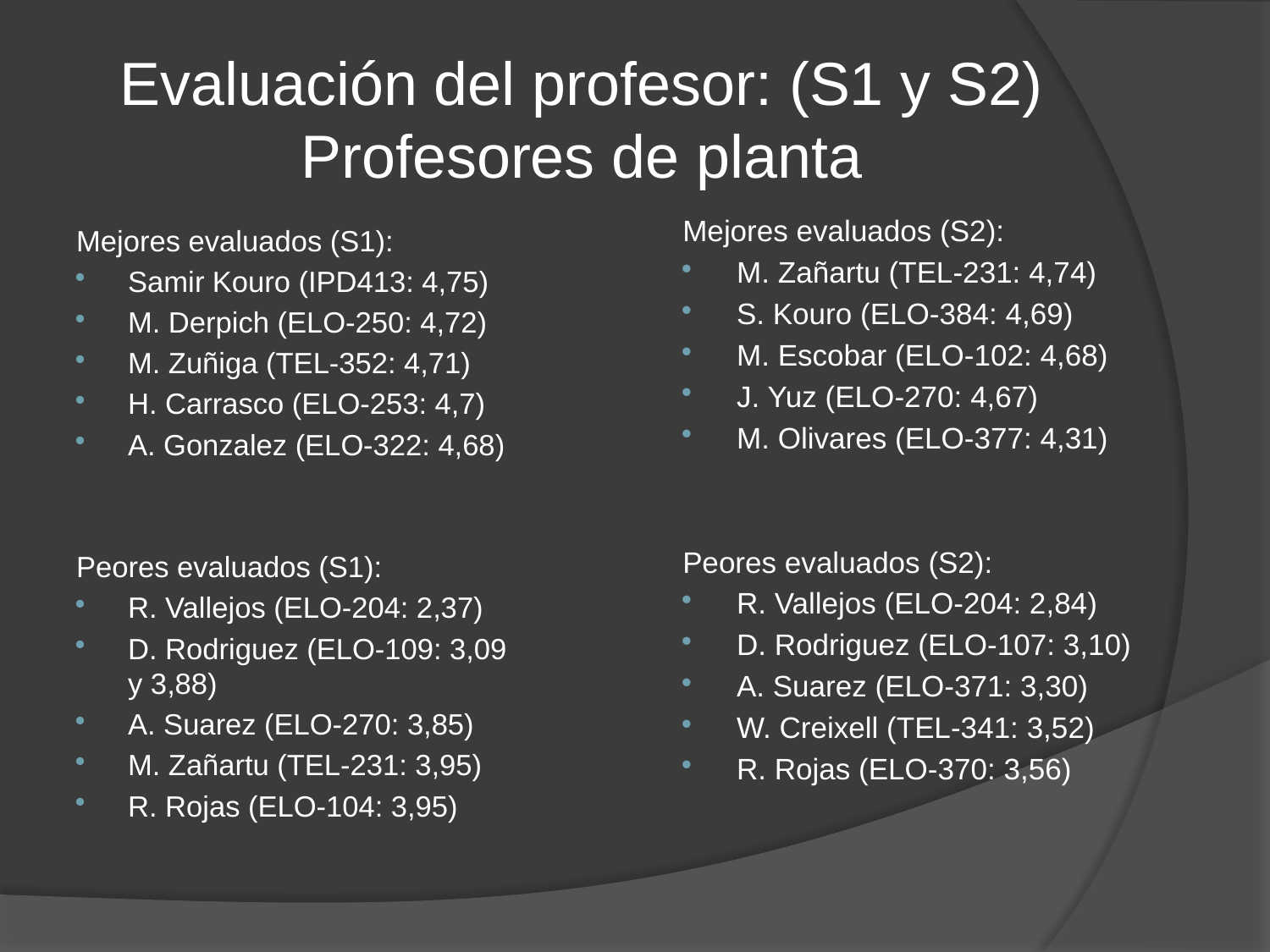

# Evaluación del profesor: (S1 y S2) Profesores de planta
Mejores evaluados (S2):
M. Zañartu (TEL-231: 4,74)
S. Kouro (ELO-384: 4,69)
M. Escobar (ELO-102: 4,68)
J. Yuz (ELO-270: 4,67)
M. Olivares (ELO-377: 4,31)

Peores evaluados (S2):
R. Vallejos (ELO-204: 2,84)
D. Rodriguez (ELO-107: 3,10)
A. Suarez (ELO-371: 3,30)
W. Creixell (TEL-341: 3,52)
R. Rojas (ELO-370: 3,56)

Mejores evaluados (S1):
Samir Kouro (IPD413: 4,75)
M. Derpich (ELO-250: 4,72)
M. Zuñiga (TEL-352: 4,71)
H. Carrasco (ELO-253: 4,7)
A. Gonzalez (ELO-322: 4,68)

Peores evaluados (S1):
R. Vallejos (ELO-204: 2,37)
D. Rodriguez (ELO-109: 3,09 y 3,88)
A. Suarez (ELO-270: 3,85)
M. Zañartu (TEL-231: 3,95)
R. Rojas (ELO-104: 3,95)